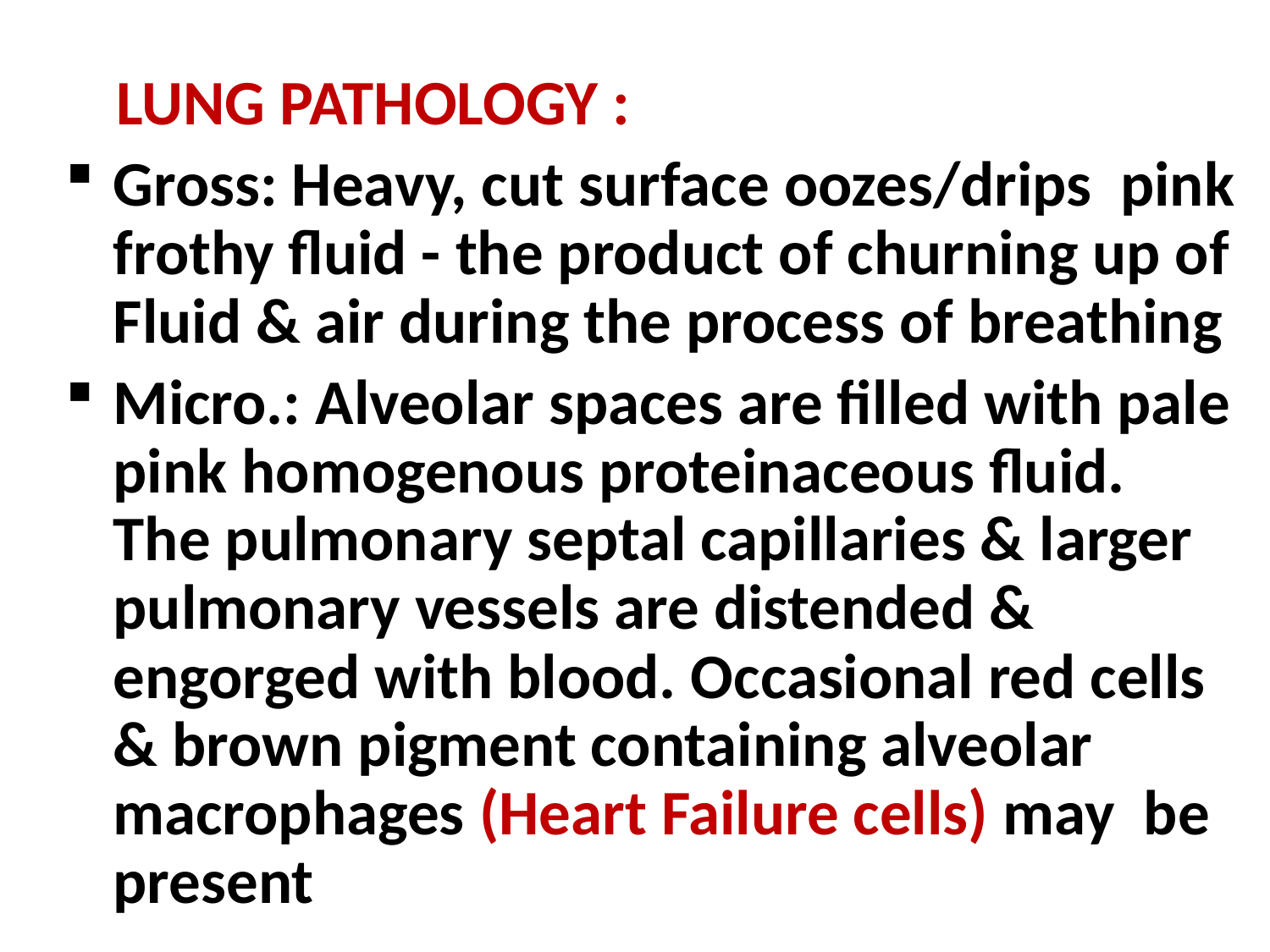

LUNG PATHOLOGY :
Gross: Heavy, cut surface oozes/drips  pink frothy fluid - the product of churning up of Fluid & air during the process of breathing
Micro.: Alveolar spaces are filled with pale pink homogenous proteinaceous fluid. The pulmonary septal capillaries & larger pulmonary vessels are distended & engorged with blood. Occasional red cells & brown pigment containing alveolar macrophages (Heart Failure cells) may  be present